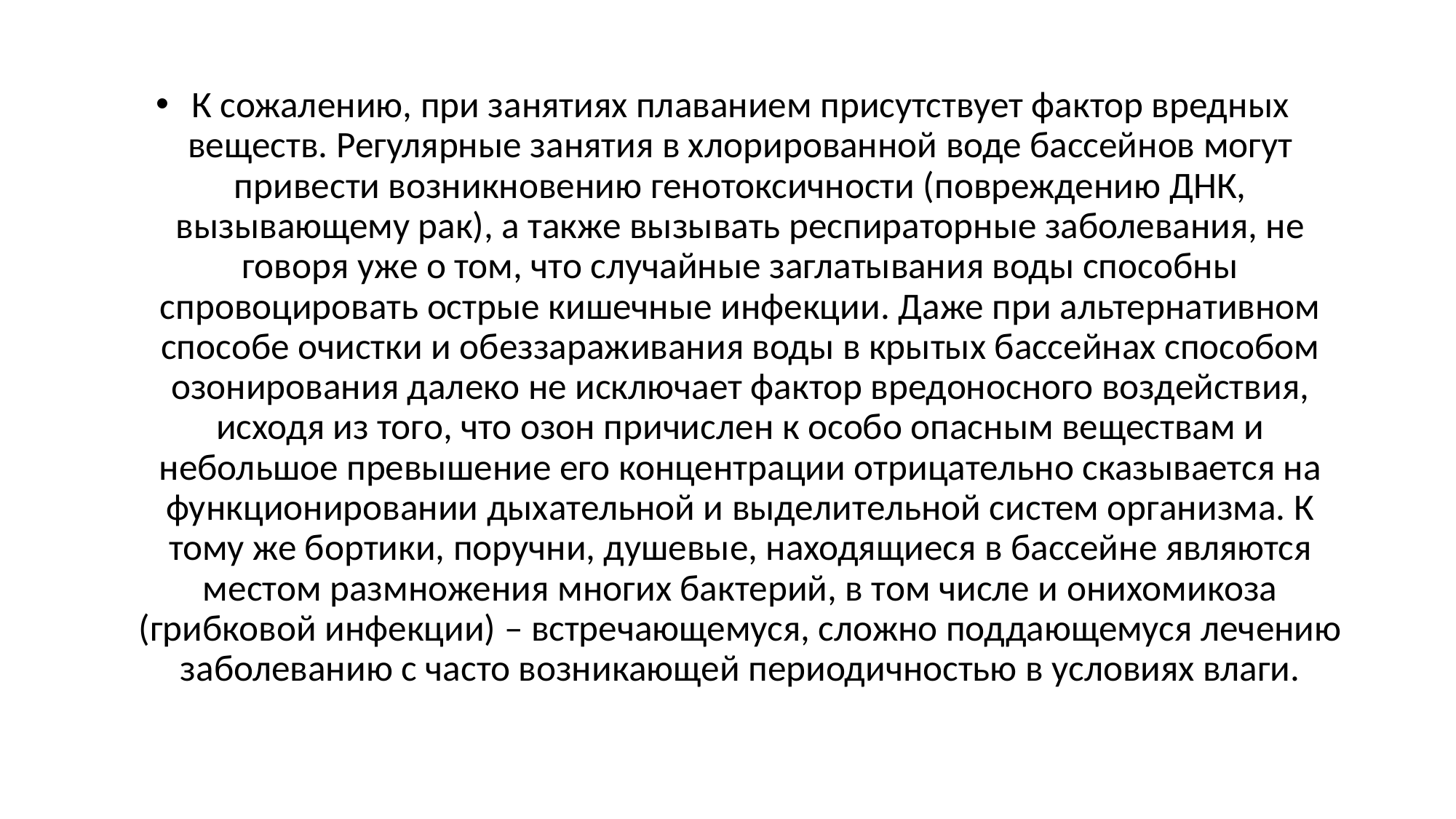

#
К сожалению, при занятиях плаванием присутствует фактор вредных веществ. Регулярные занятия в хлорированной воде бассейнов могут привести возникновению генотоксичности (повреждению ДНК, вызывающему рак), а также вызывать респираторные заболевания, не говоря уже о том, что случайные заглатывания воды способны спровоцировать острые кишечные инфекции. Даже при альтернативном способе очистки и обеззараживания воды в крытых бассейнах способом озонирования далеко не исключает фактор вредоносного воздействия, исходя из того, что озон причислен к особо опасным веществам и небольшое превышение его концентрации отрицательно сказывается на функционировании дыхательной и выделительной систем организма. К тому же бортики, поручни, душевые, находящиеся в бассейне являются местом размножения многих бактерий, в том числе и онихомикоза (грибковой инфекции) – встречающемуся, сложно поддающемуся лечению заболеванию с часто возникающей периодичностью в условиях влаги.